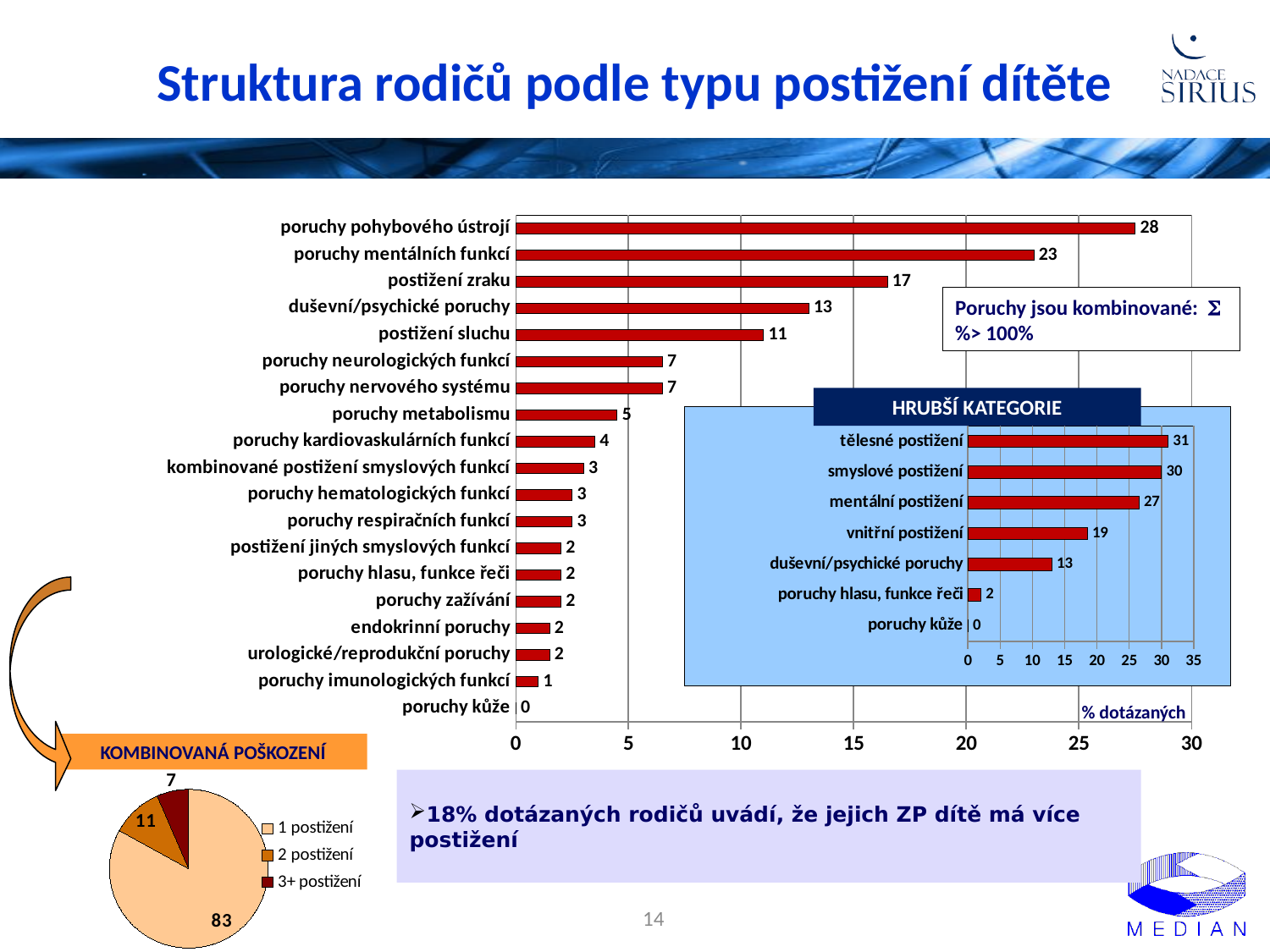

# Struktura rodičů podle typu postižení dítěte

### Chart

| Category | Řada 1 |
|---|---|
| poruchy pohybového ústrojí | 27.5 |
| poruchy mentálních funkcí | 23.0 |
| postižení zraku | 16.5 |
| duševní/psychické poruchy | 13.0 |
| postižení sluchu | 11.0 |
| poruchy neurologických funkcí | 6.5 |
| poruchy nervového systému | 6.5 |
| poruchy metabolismu | 4.5 |
| poruchy kardiovaskulárních funkcí | 3.5 |
| kombinované postižení smyslových funkcí | 3.0 |
| poruchy hematologických funkcí | 2.5 |
| poruchy respiračních funkcí | 2.5 |
| postižení jiných smyslových funkcí | 2.0 |
| poruchy hlasu, funkce řeči | 2.0 |
| poruchy zažívání | 2.0 |
| endokrinní poruchy | 1.5 |
| urologické/reprodukční poruchy | 1.5 |
| poruchy imunologických funkcí | 1.0 |
| poruchy kůže | 0.0 |
Poruchy jsou kombinované:  Σ %> 100%
HRUBŠÍ KATEGORIE

### Chart

| Category | Řada 1 |
|---|---|
| tělesné postižení | 31.0 |
| smyslové postižení | 30.0 |
| mentální postižení | 26.5 |
| vnitřní postižení | 18.5 |
| duševní/psychické poruchy | 13.0 |
| poruchy hlasu, funkce řeči | 2.0 |
| poruchy kůže | 0.0 |
% dotázaných
KOMBINOVANÁ POŠKOZENÍ

### Chart

| Category | Prodej |
|---|---|
| 1 postižení | 83.0 |
| 2 postižení | 10.5 |
| 3+ postižení | 6.5 |
18% dotázaných rodičů uvádí, že jejich ZP dítě má více postižení
14